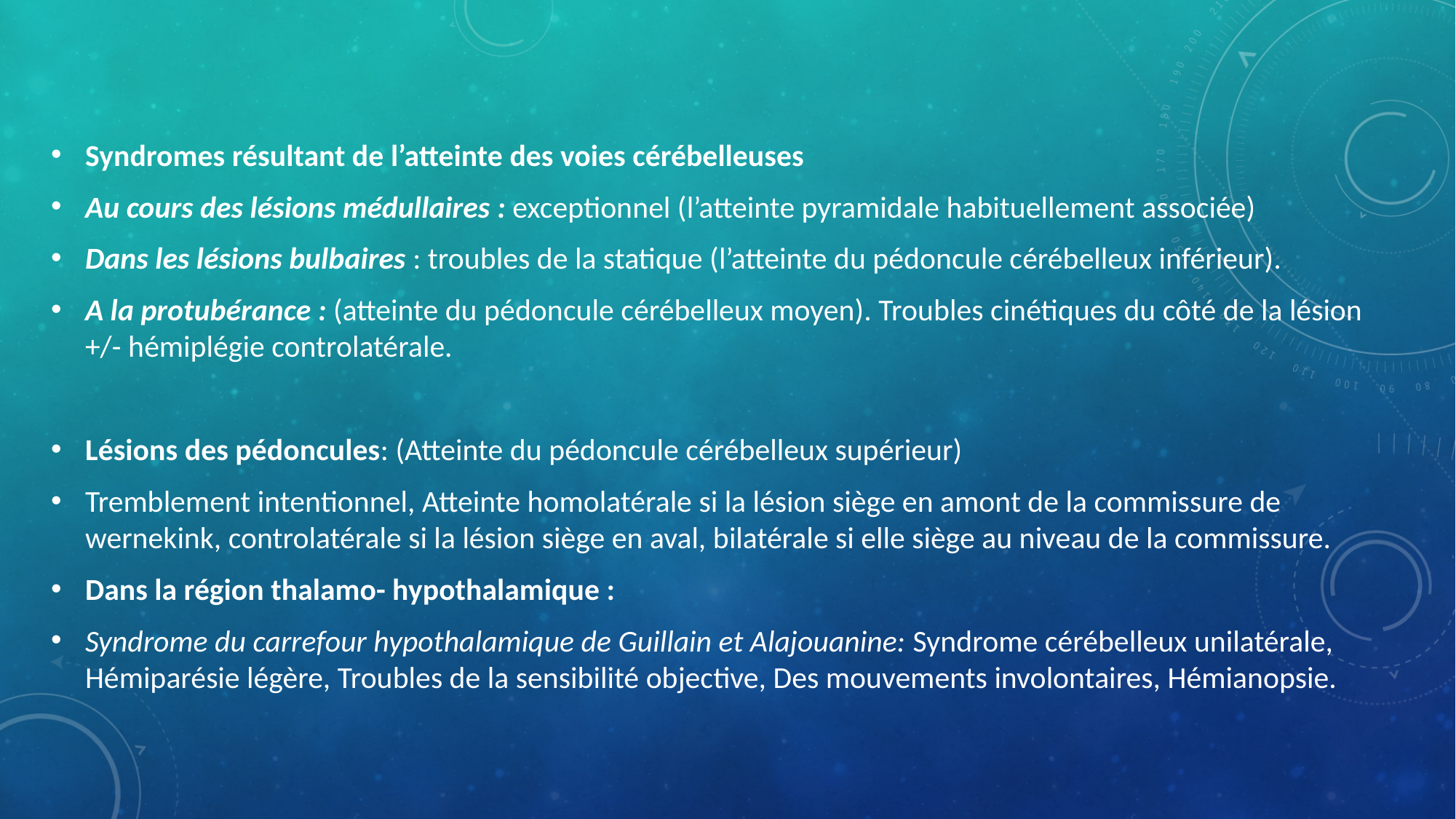

Syndromes résultant de l’atteinte des voies cérébelleuses
Au cours des lésions médullaires : exceptionnel (l’atteinte pyramidale habituellement associée)
Dans les lésions bulbaires : troubles de la statique (l’atteinte du pédoncule cérébelleux inférieur).
A la protubérance : (atteinte du pédoncule cérébelleux moyen). Troubles cinétiques du côté de la lésion +/- hémiplégie controlatérale.

Lésions des pédoncules: (Atteinte du pédoncule cérébelleux supérieur)
Tremblement intentionnel, Atteinte homolatérale si la lésion siège en amont de la commissure de wernekink, controlatérale si la lésion siège en aval, bilatérale si elle siège au niveau de la commissure.
Dans la région thalamo- hypothalamique :
Syndrome du carrefour hypothalamique de Guillain et Alajouanine: Syndrome cérébelleux unilatérale, Hémiparésie légère, Troubles de la sensibilité objective, Des mouvements involontaires, Hémianopsie.